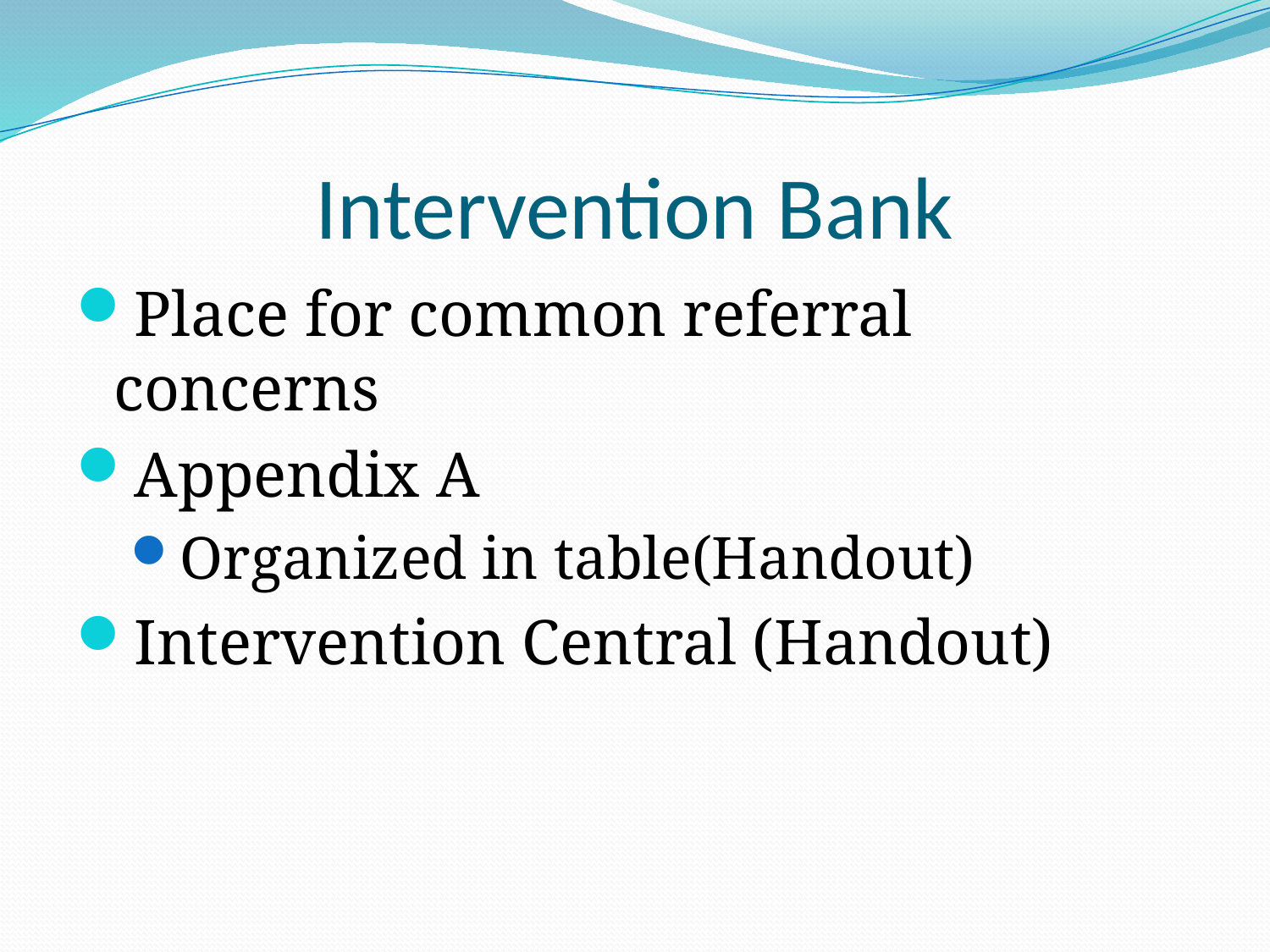

# Intervention Bank
Place for common referral concerns
Appendix A
Organized in table(Handout)
Intervention Central (Handout)